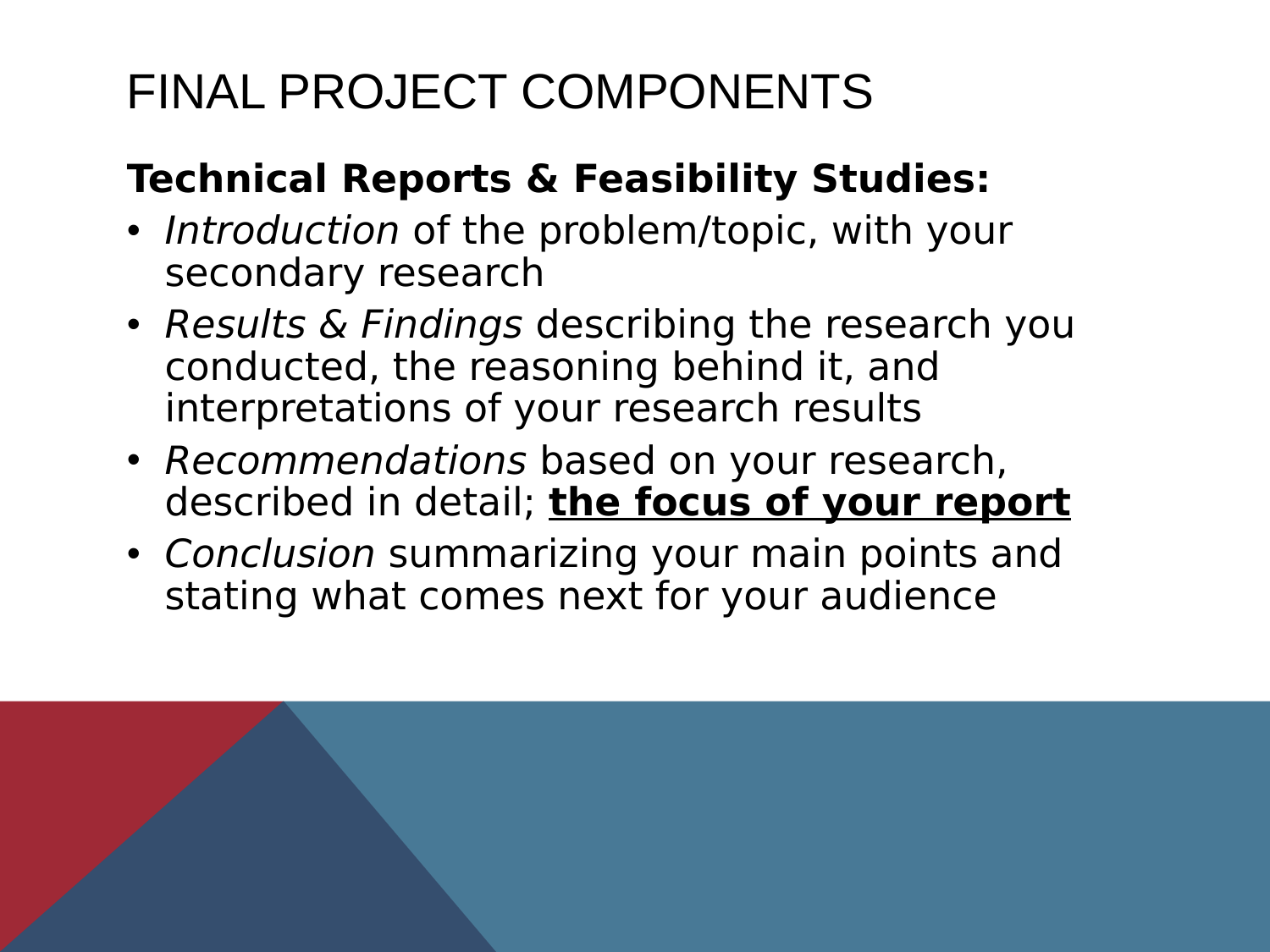

# FINAL PROJECT COMPONENTS
Technical Reports & Feasibility Studies:
Introduction of the problem/topic, with your secondary research
Results & Findings describing the research you conducted, the reasoning behind it, and interpretations of your research results
Recommendations based on your research, described in detail; the focus of your report
Conclusion summarizing your main points and stating what comes next for your audience